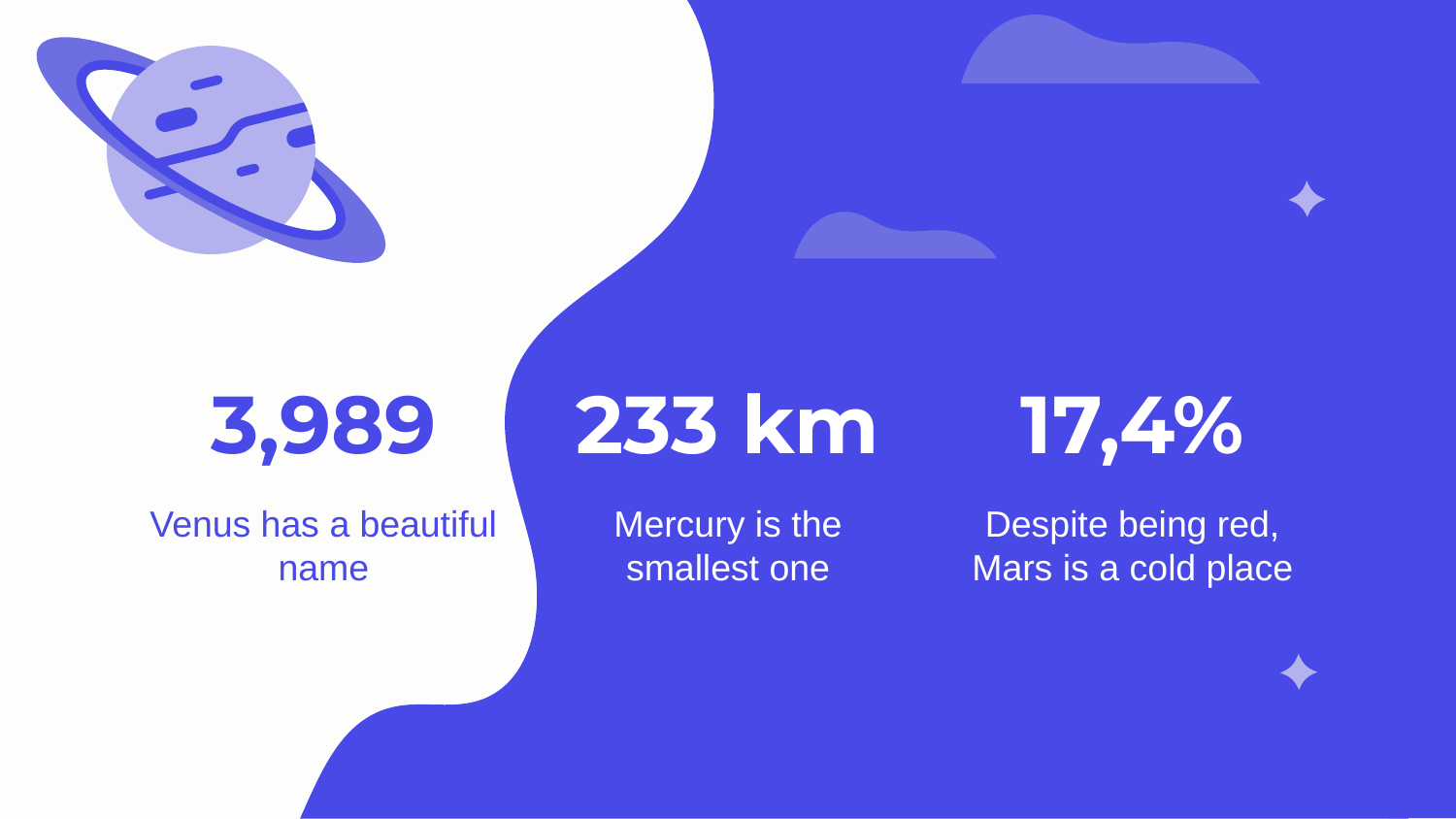

# 3,989
233 km
17,4%
Venus has a beautiful name
Mercury is the smallest one
Despite being red, Mars is a cold place